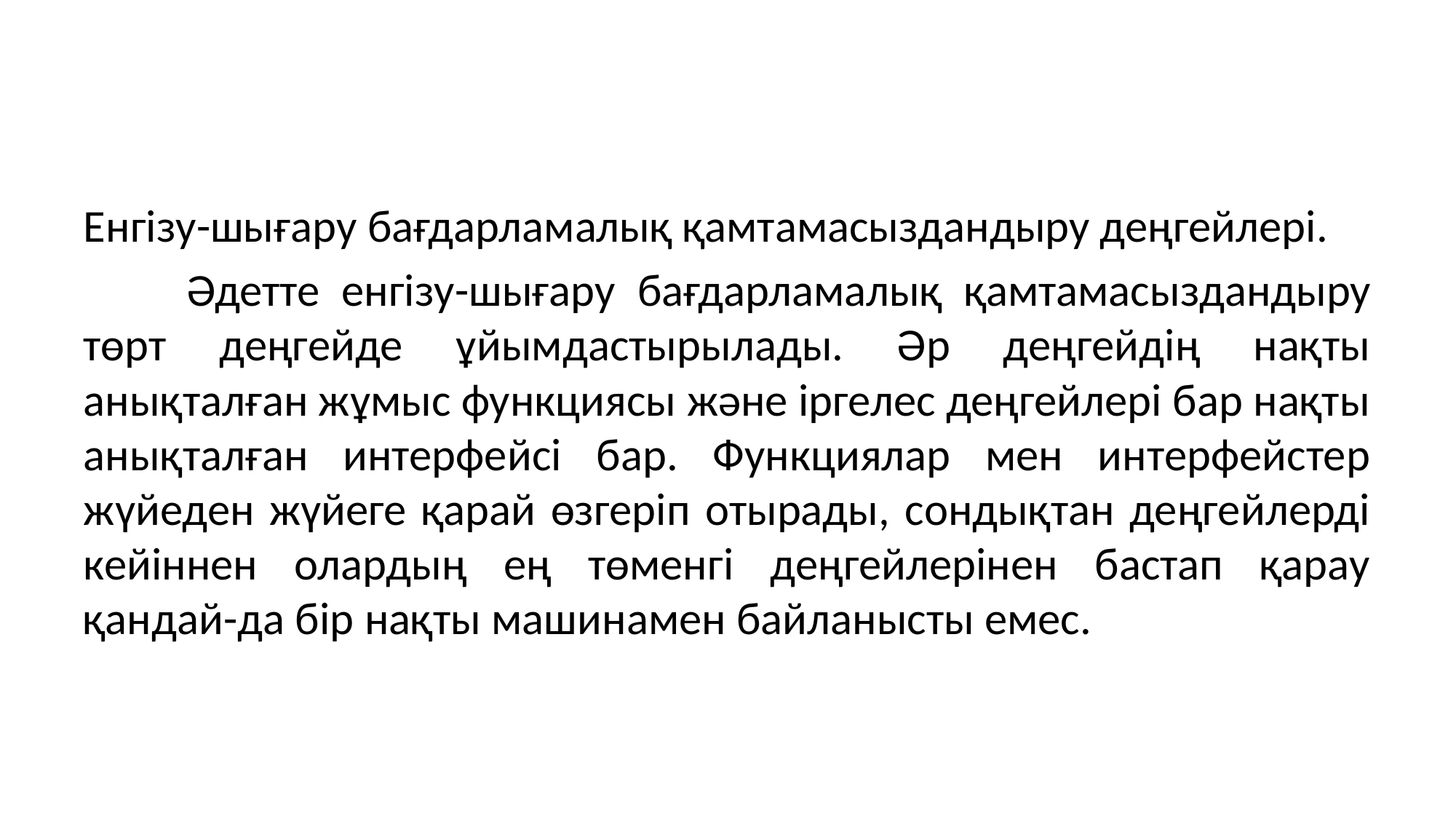

#
Енгізу-шығару бағдарламалық қамтамасыздандыру деңгейлері.
	Әдетте енгізу-шығару бағдарламалық қамтамасыздандыру төрт деңгейде ұйымдастырылады. Әр деңгейдің нақты анықталған жұмыс функциясы және іргелес деңгейлері бар нақты анықталған интерфейсі бар. Функциялар мен интерфейстер жүйеден жүйеге қарай өзгеріп отырады, сондықтан деңгейлерді кейіннен олардың ең төменгі деңгейлерінен бастап қарау қандай-да бір нақты машинамен байланысты емес.